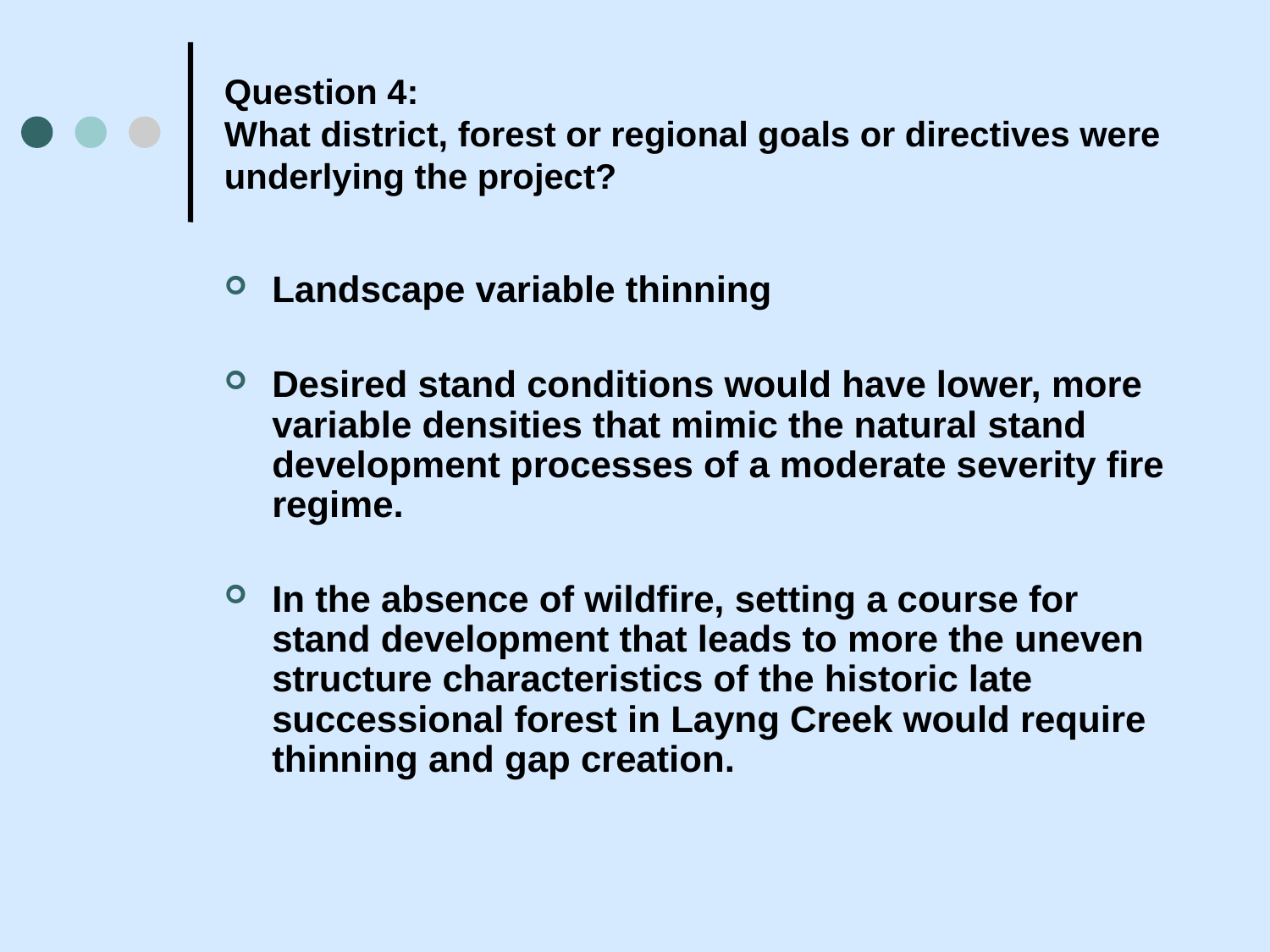

# Question 4: What district, forest or regional goals or directives were underlying the project?
Landscape variable thinning

Desired stand conditions would have lower, more variable densities that mimic the natural stand development processes of a moderate severity fire regime.

In the absence of wildfire, setting a course for stand development that leads to more the uneven structure characteristics of the historic late successional forest in Layng Creek would require thinning and gap creation.